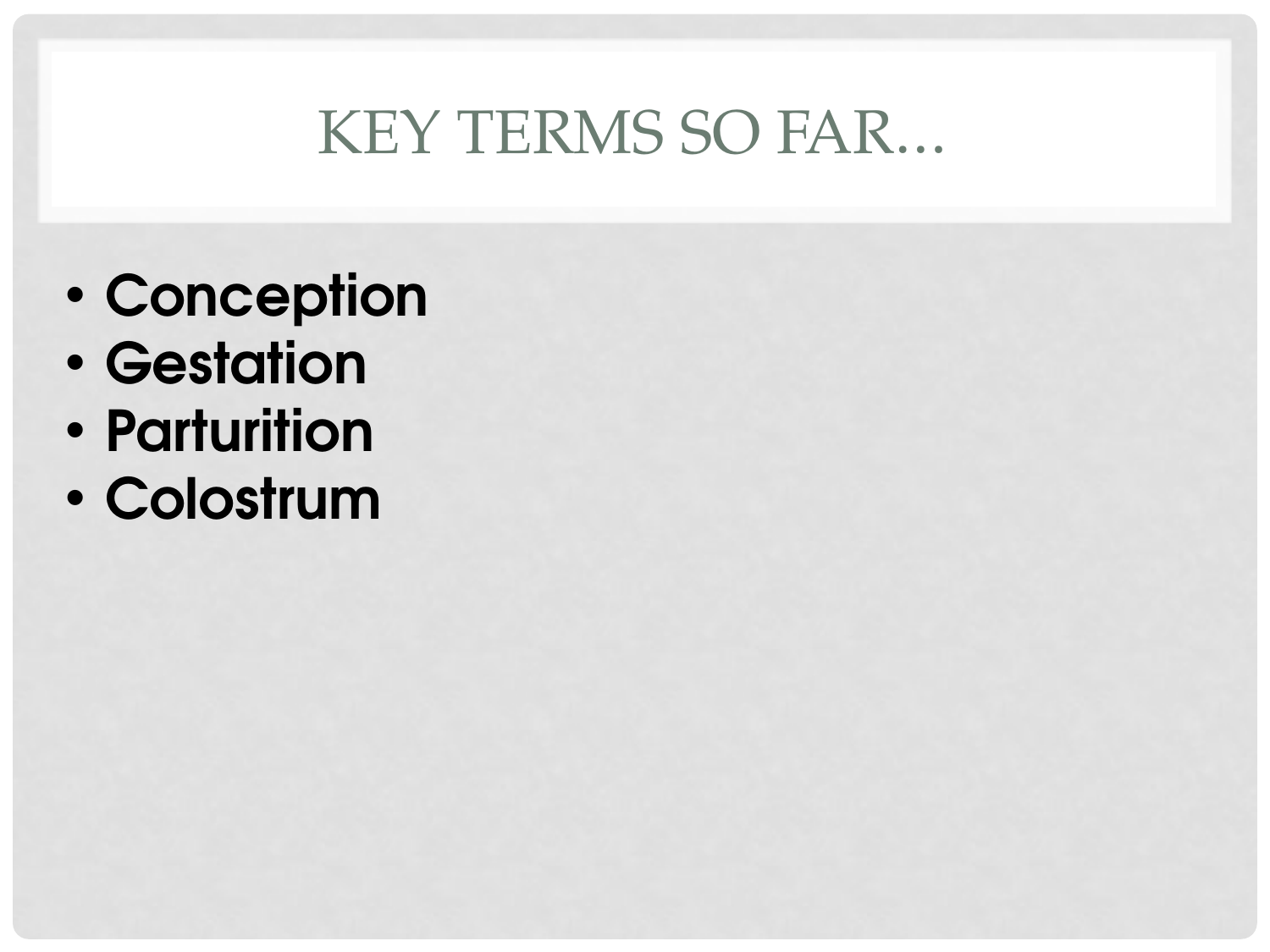

# Key Terms So far…
Conception
Gestation
Parturition
Colostrum